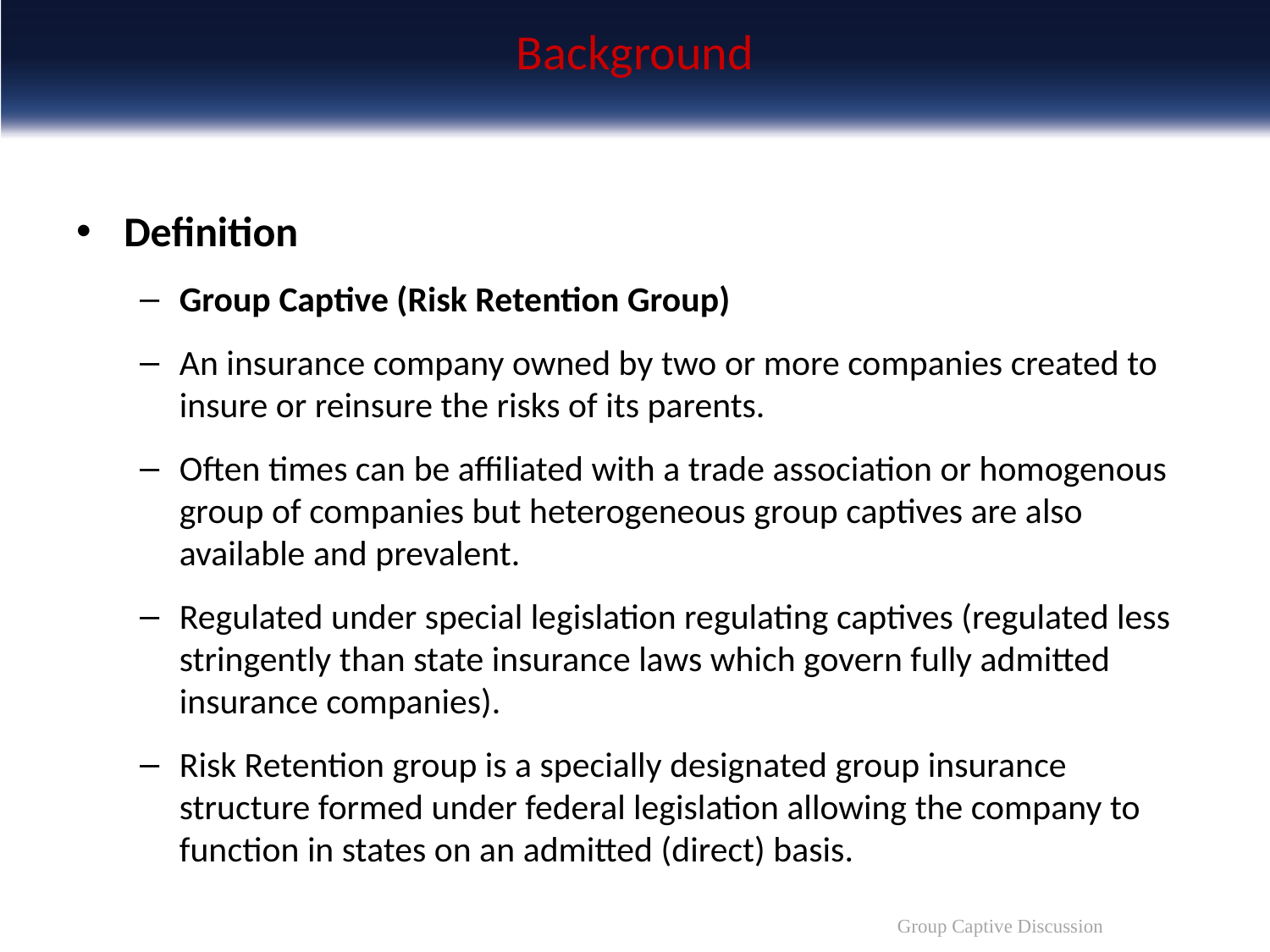

# Background
Definition
Group Captive (Risk Retention Group)
An insurance company owned by two or more companies created to insure or reinsure the risks of its parents.
Often times can be affiliated with a trade association or homogenous group of companies but heterogeneous group captives are also available and prevalent.
Regulated under special legislation regulating captives (regulated less stringently than state insurance laws which govern fully admitted insurance companies).
Risk Retention group is a specially designated group insurance structure formed under federal legislation allowing the company to function in states on an admitted (direct) basis.